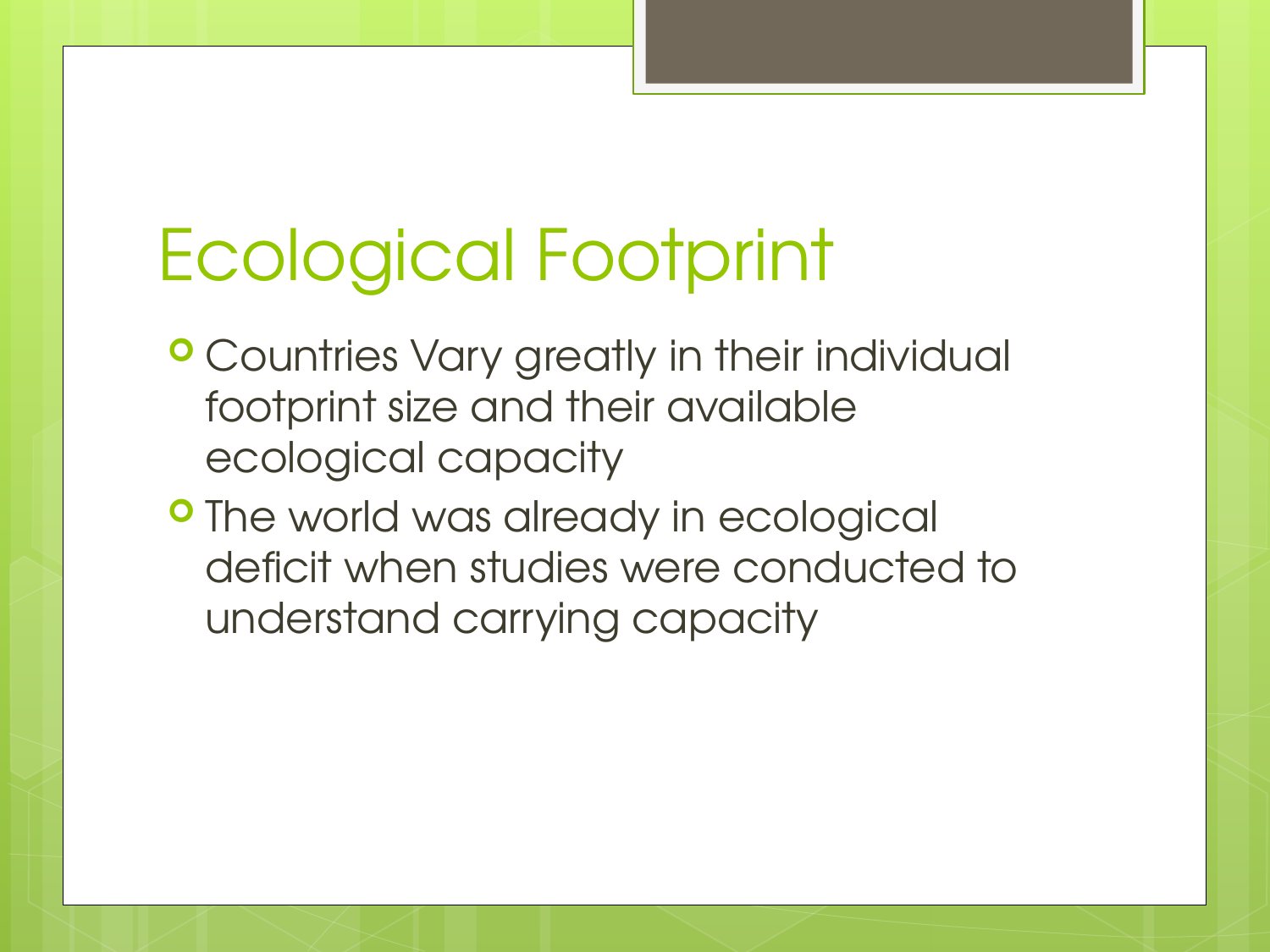

# Ecological Footprint
Countries Vary greatly in their individual footprint size and their available ecological capacity
The world was already in ecological deficit when studies were conducted to understand carrying capacity